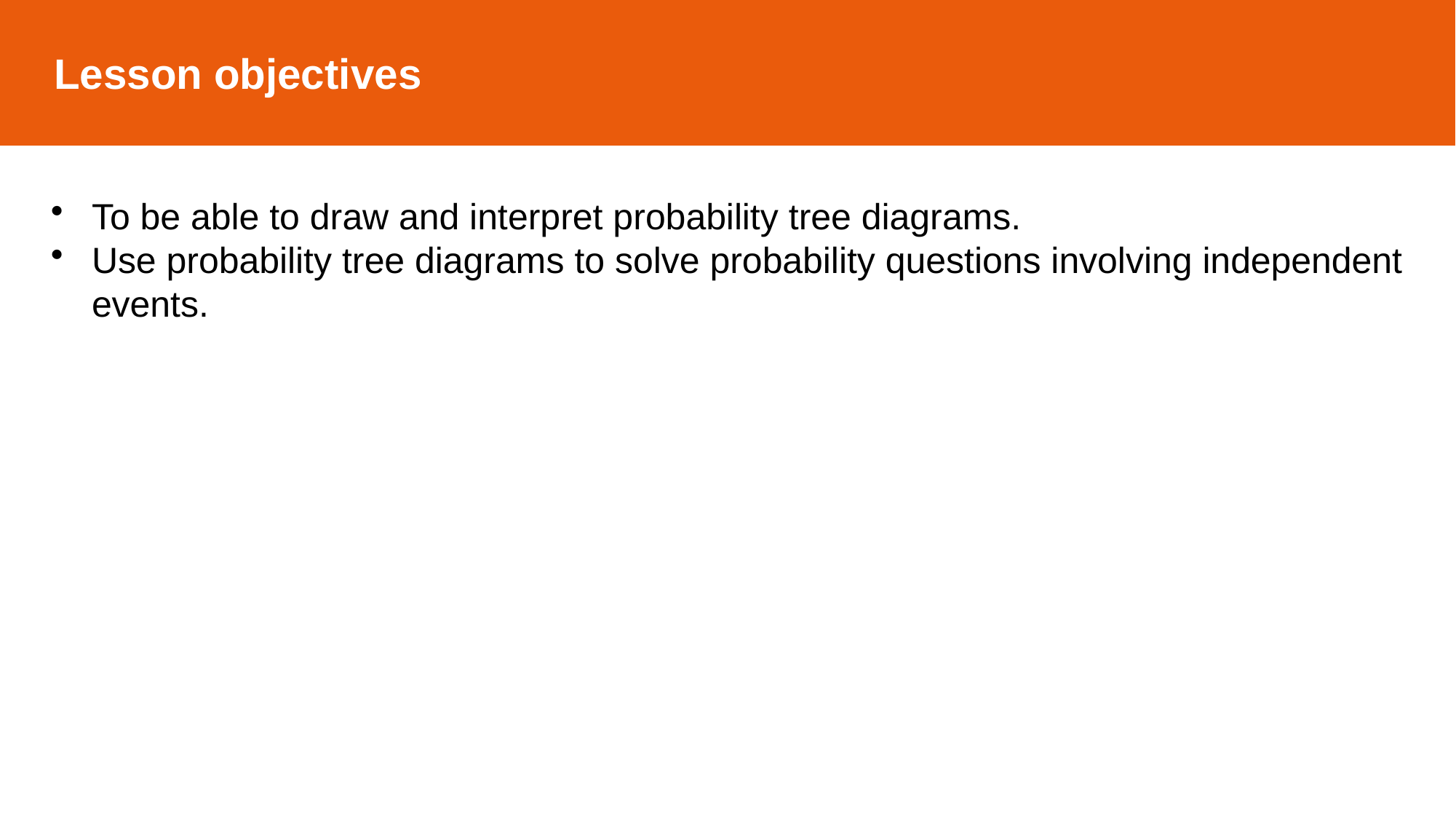

Lesson objectives

To be able to draw and interpret probability tree diagrams.
Use probability tree diagrams to solve probability questions involving independent events.